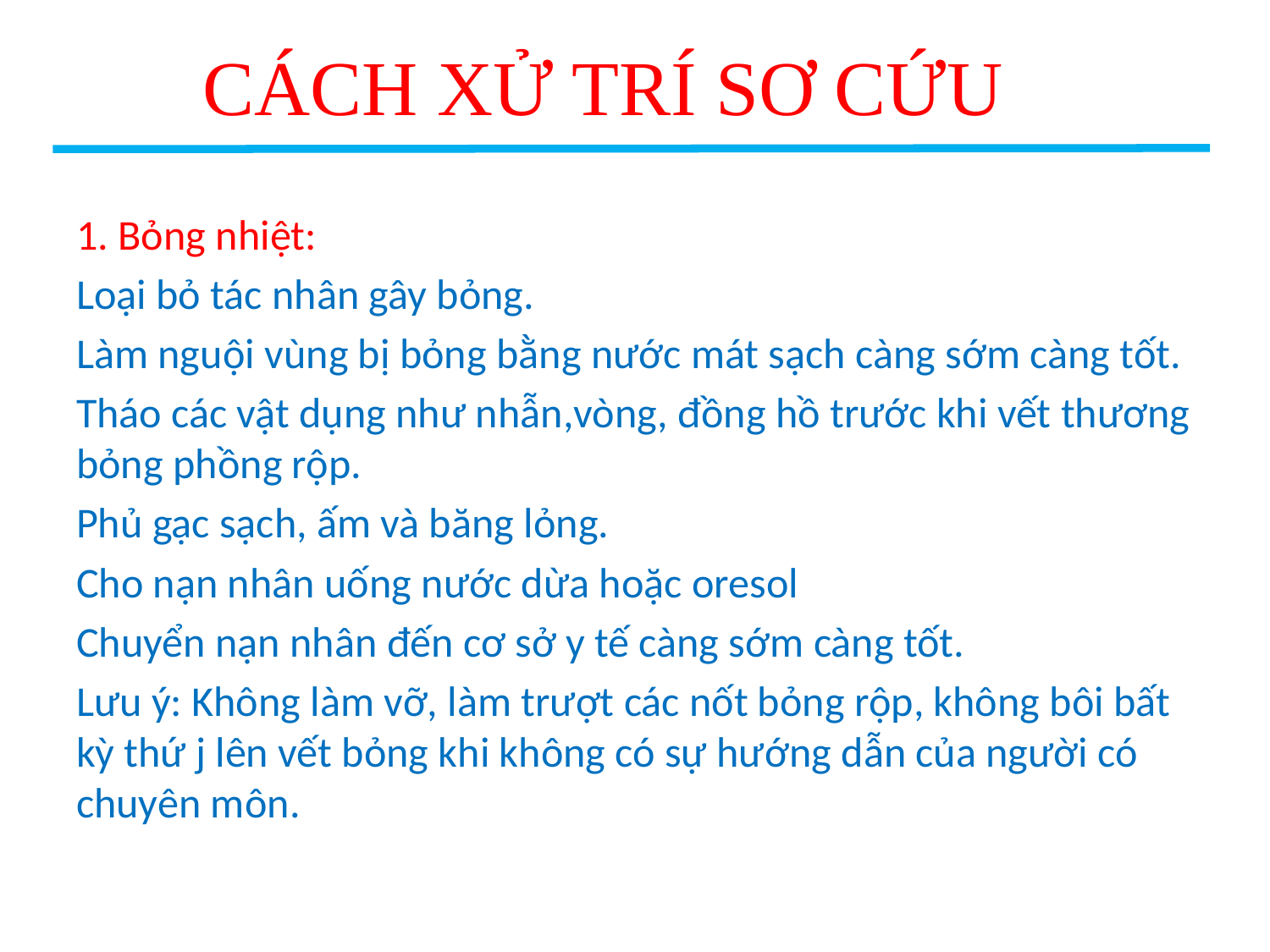

# CÁCH XỬ TRÍ SƠ CỨU

1. Bỏng nhiệt:
Loại bỏ tác nhân gây bỏng.
Làm nguội vùng bị bỏng bằng nước mát sạch càng sớm càng tốt.
Tháo các vật dụng như nhẫn,vòng, đồng hồ trước khi vết thương bỏng phồng rộp.
Phủ gạc sạch, ấm và băng lỏng.
Cho nạn nhân uống nước dừa hoặc oresol
Chuyển nạn nhân đến cơ sở y tế càng sớm càng tốt.
Lưu ý: Không làm vỡ, làm trượt các nốt bỏng rộp, không bôi bất kỳ thứ j lên vết bỏng khi không có sự hướng dẫn của người có chuyên môn.